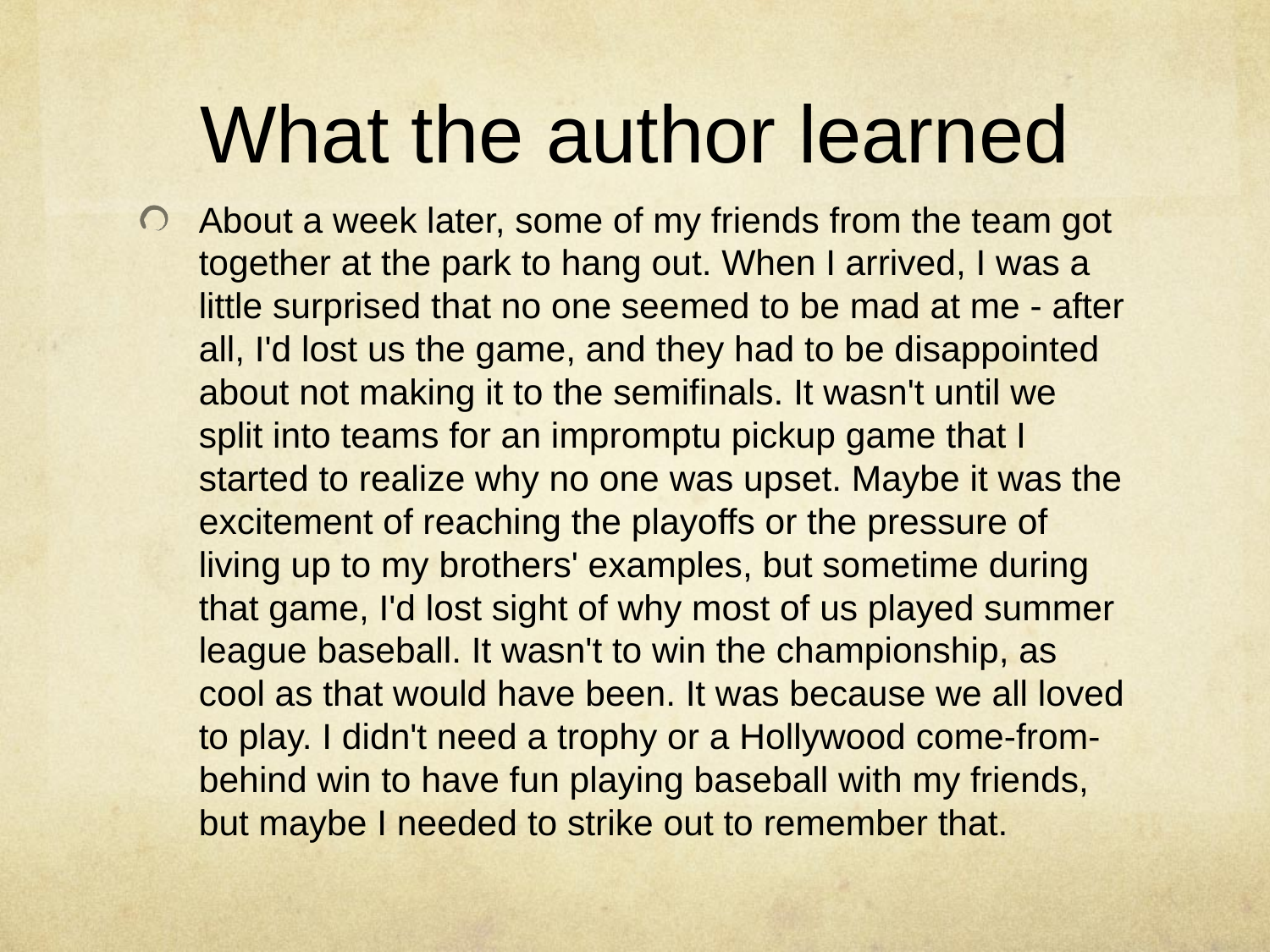

# What the author learned
About a week later, some of my friends from the team got together at the park to hang out. When I arrived, I was a little surprised that no one seemed to be mad at me - after all, I'd lost us the game, and they had to be disappointed about not making it to the semifinals. It wasn't until we split into teams for an impromptu pickup game that I started to realize why no one was upset. Maybe it was the excitement of reaching the playoffs or the pressure of living up to my brothers' examples, but sometime during that game, I'd lost sight of why most of us played summer league baseball. It wasn't to win the championship, as cool as that would have been. It was because we all loved to play. I didn't need a trophy or a Hollywood come-from-behind win to have fun playing baseball with my friends, but maybe I needed to strike out to remember that.